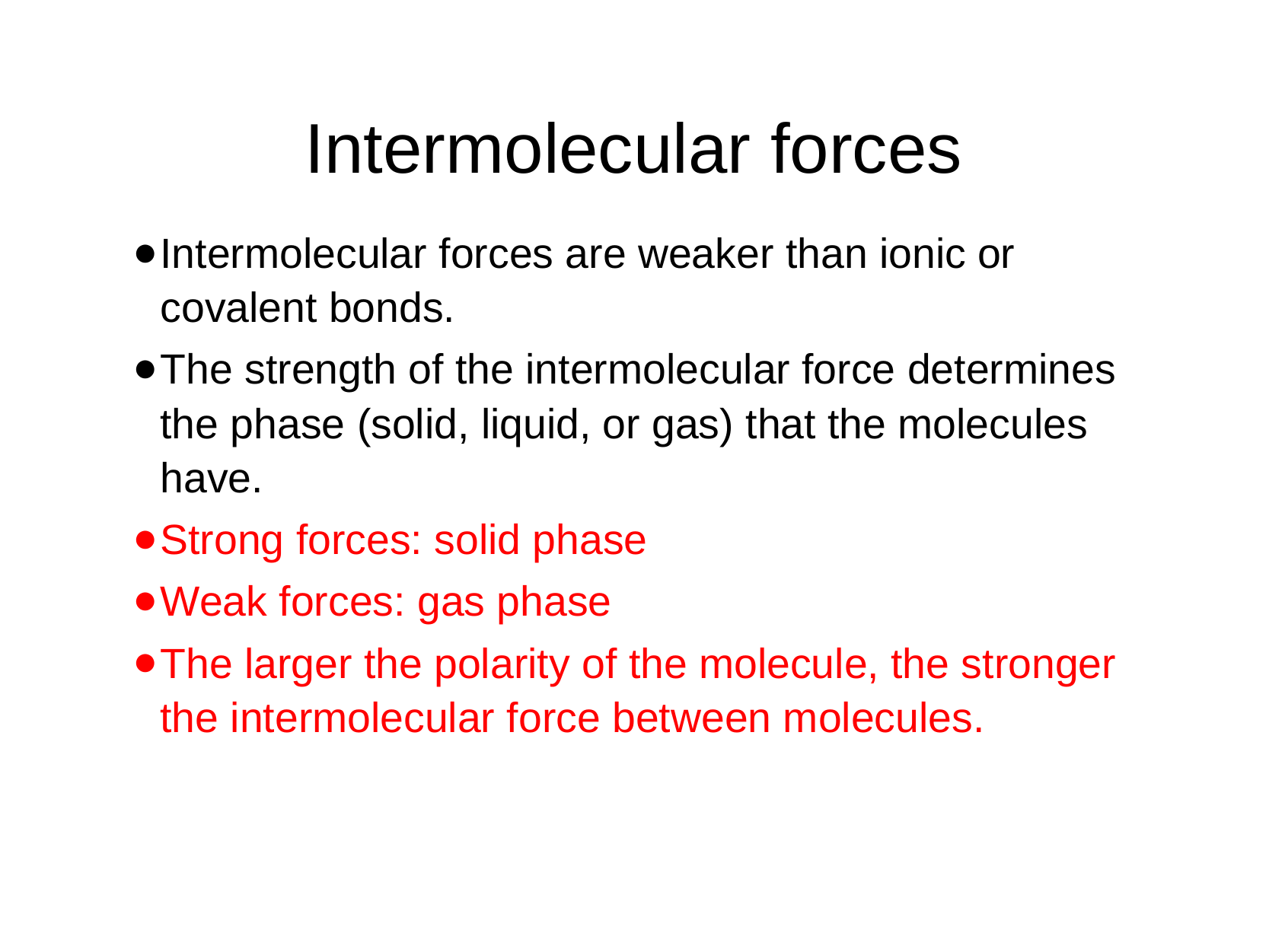

Intermolecular forces
Intermolecular forces are weaker than ionic or covalent bonds.
The strength of the intermolecular force determines the phase (solid, liquid, or gas) that the molecules have.
Strong forces: solid phase
Weak forces: gas phase
The larger the polarity of the molecule, the stronger the intermolecular force between molecules.